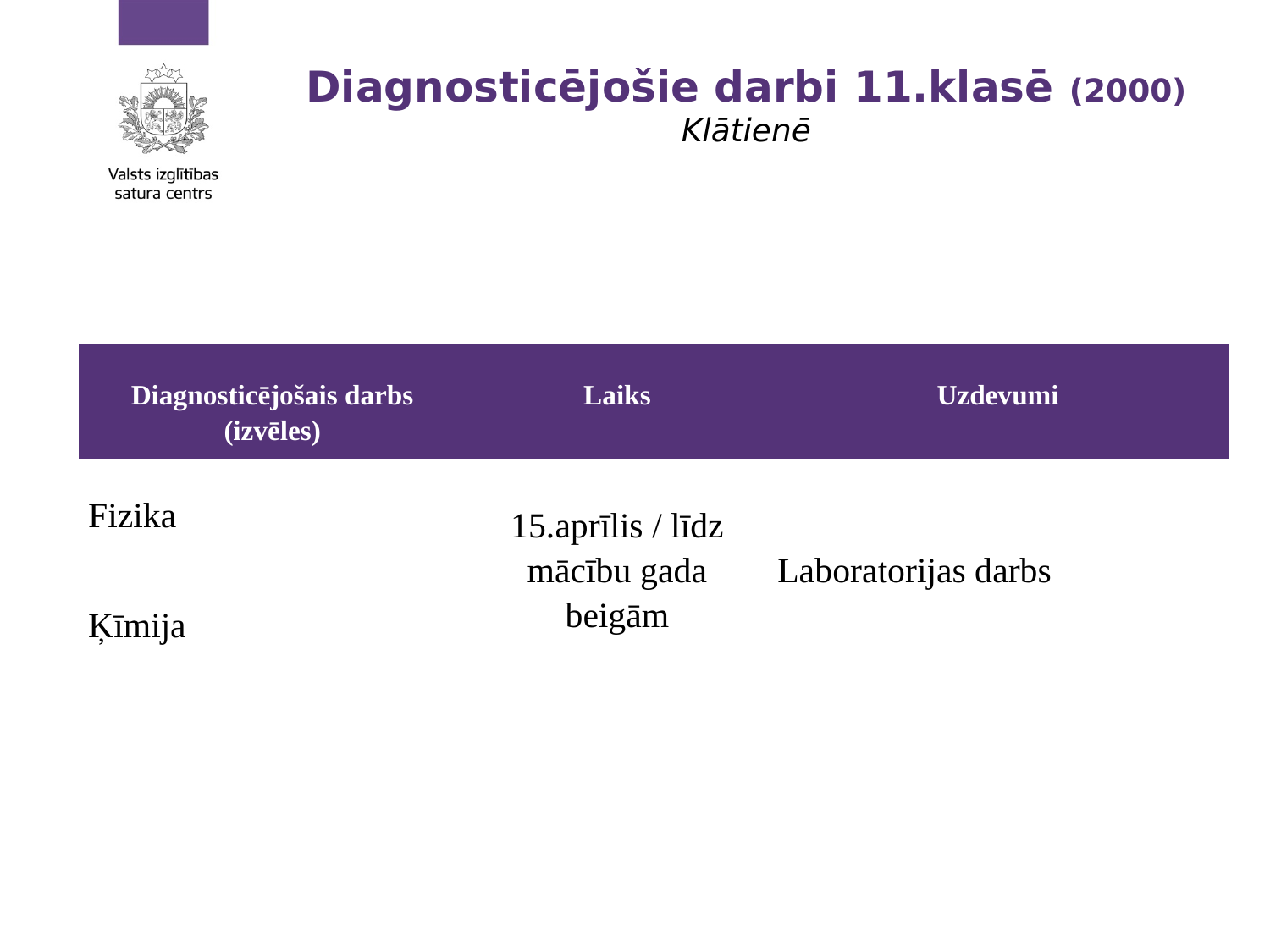

# Diagnosticējošie darbi 11.klasē (2000) Klātienē
| Diagnosticējošais darbs (izvēles) | Laiks | Uzdevumi |
| --- | --- | --- |
| Fizika | 15.aprīlis / līdz mācību gada beigām | Laboratorijas darbs |
| Ķīmija |  |  |